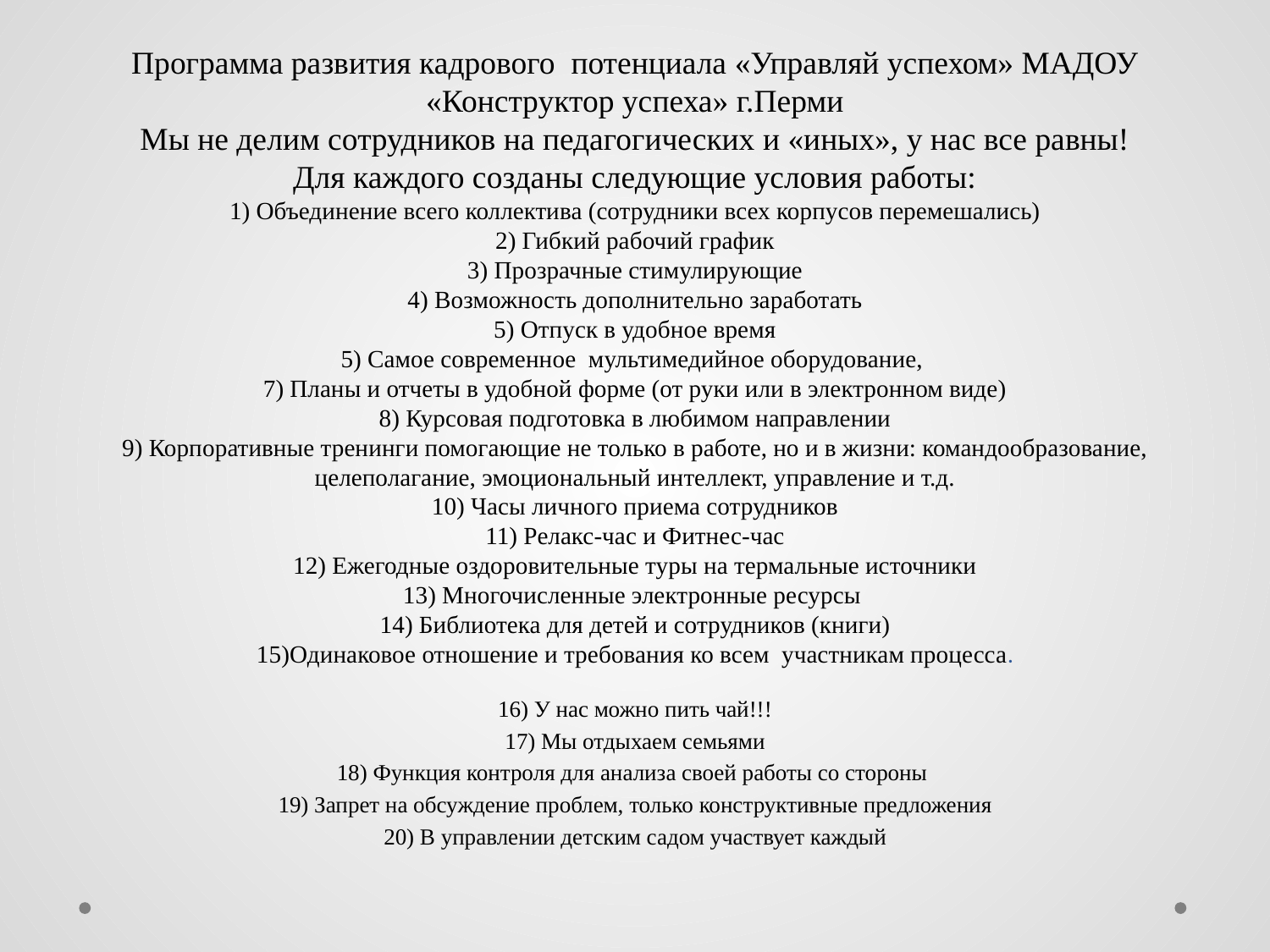

# Программа развития кадрового  потенциала «Управляй успехом» МАДОУ «Конструктор успеха» г.Перми Мы не делим сотрудников на педагогических и «иных», у нас все равны! Для каждого созданы следующие условия работы: 1) Объединение всего коллектива (сотрудники всех корпусов перемешались) 2) Гибкий рабочий график 3) Прозрачные стимулирующие 4) Возможность дополнительно заработать 5) Отпуск в удобное время 5) Самое современное  мультимедийное оборудование, 7) Планы и отчеты в удобной форме (от руки или в электронном виде) 8) Курсовая подготовка в любимом направлении 9) Корпоративные тренинги помогающие не только в работе, но и в жизни: командообразование, целеполагание, эмоциональный интеллект, управление и т.д. 10) Часы личного приема сотрудников 11) Релакс-час и Фитнес-час 12) Ежегодные оздоровительные туры на термальные источники 13) Многочисленные электронные ресурсы 14) Библиотека для детей и сотрудников (книги) 15)Одинаковое отношение и требования ко всем  участникам процесса.
16) У нас можно пить чай!!!
17) Мы отдыхаем семьями
18) Функция контроля для анализа своей работы со стороны
19) Запрет на обсуждение проблем, только конструктивные предложения
20) В управлении детским садом участвует каждый